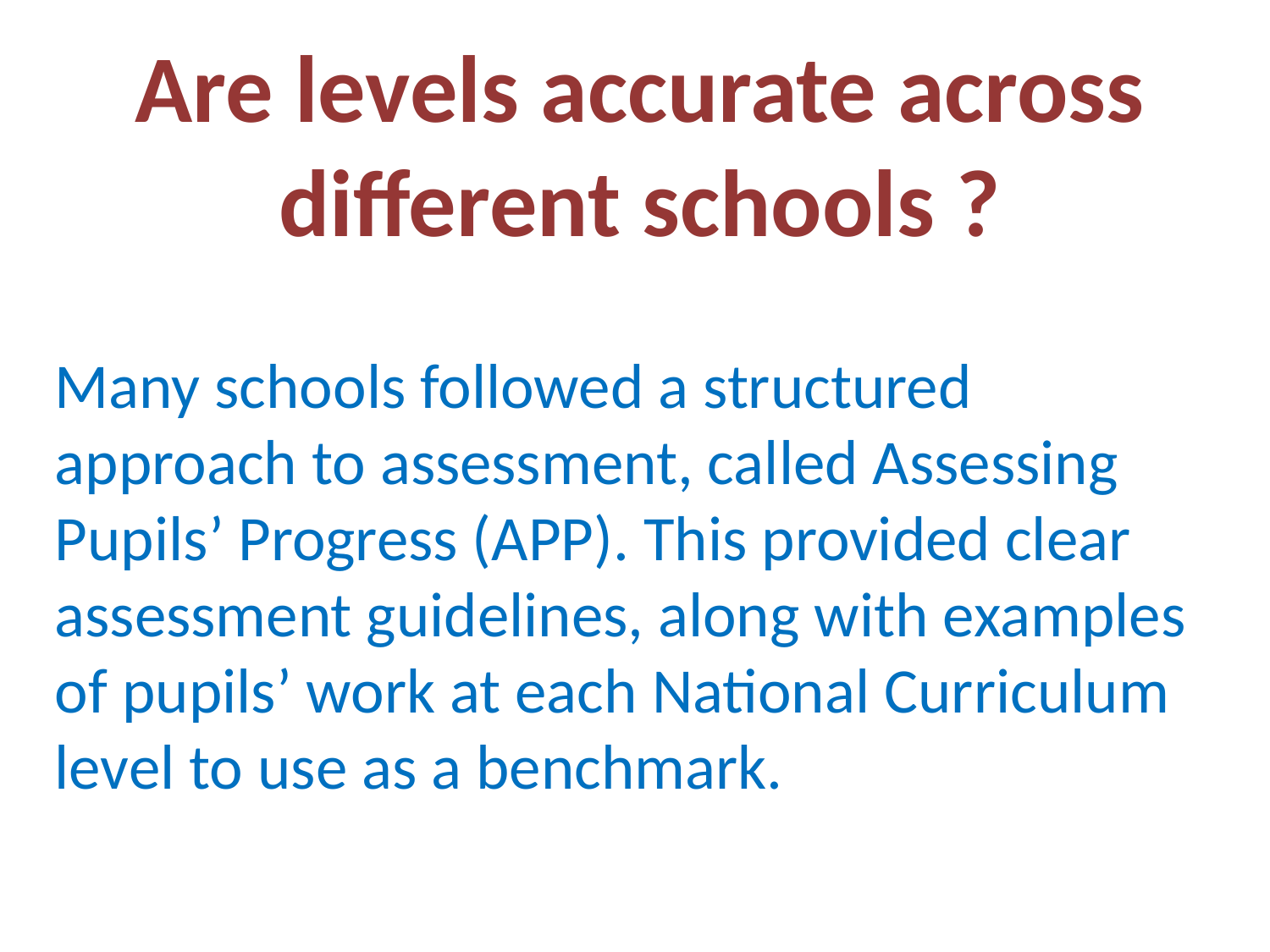

Are levels accurate across different schools ?
Many schools followed a structured approach to assessment, called Assessing Pupils’ Progress (APP). This provided clear assessment guidelines, along with examples of pupils’ work at each National Curriculum level to use as a benchmark.